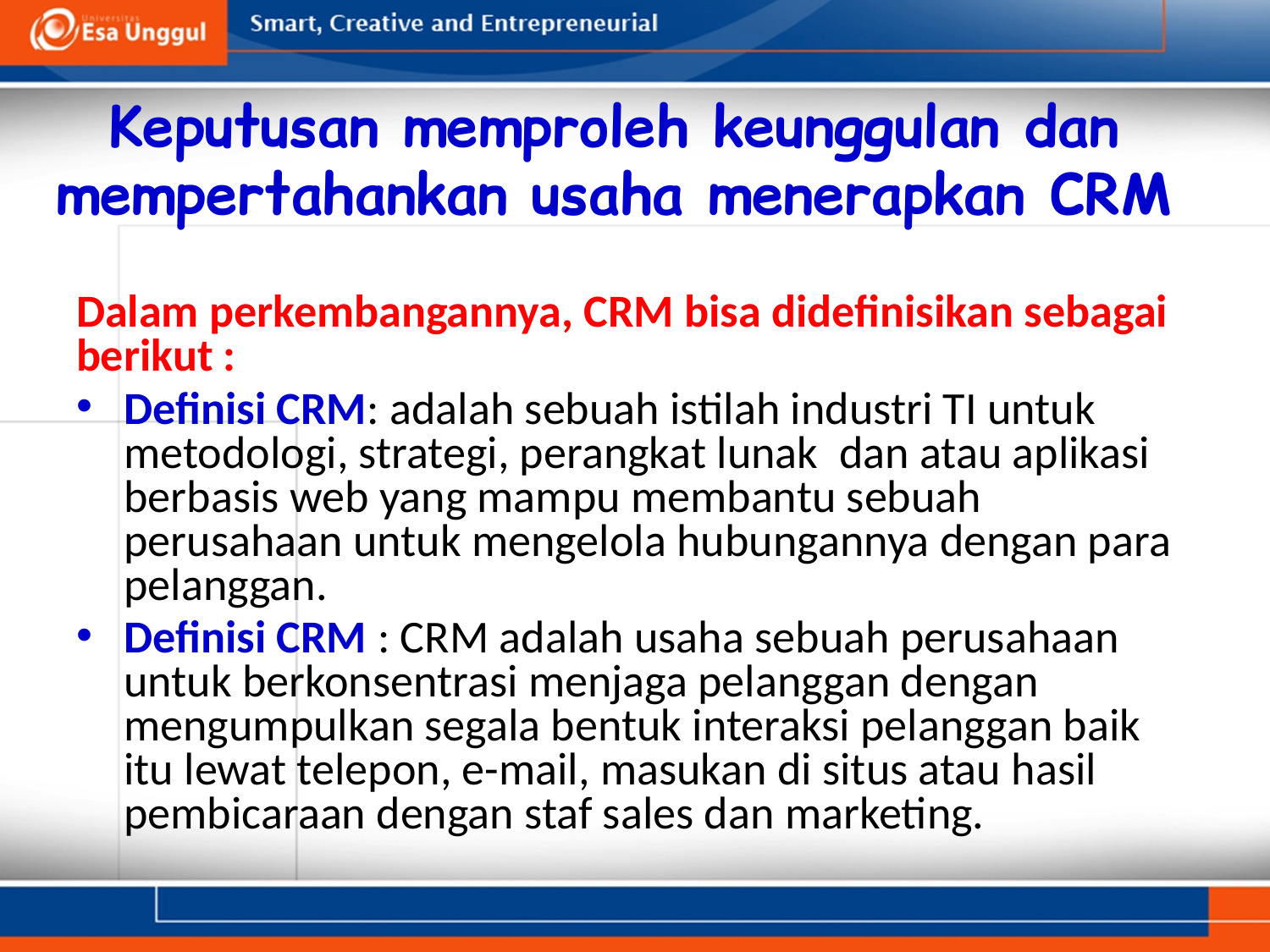

Keputusan memproleh keunggulan dan mempertahankan usaha menerapkan CRM
Dalam perkembangannya, CRM bisa didefinisikan sebagai berikut :
Definisi CRM: adalah sebuah istilah industri TI untuk metodologi, strategi, perangkat lunak  dan atau aplikasi berbasis web yang mampu membantu sebuah perusahaan untuk mengelola hubungannya dengan para pelanggan.
Definisi CRM : CRM adalah usaha sebuah perusahaan untuk berkonsentrasi menjaga pelanggan dengan mengumpulkan segala bentuk interaksi pelanggan baik itu lewat telepon, e-mail, masukan di situs atau hasil pembicaraan dengan staf sales dan marketing.